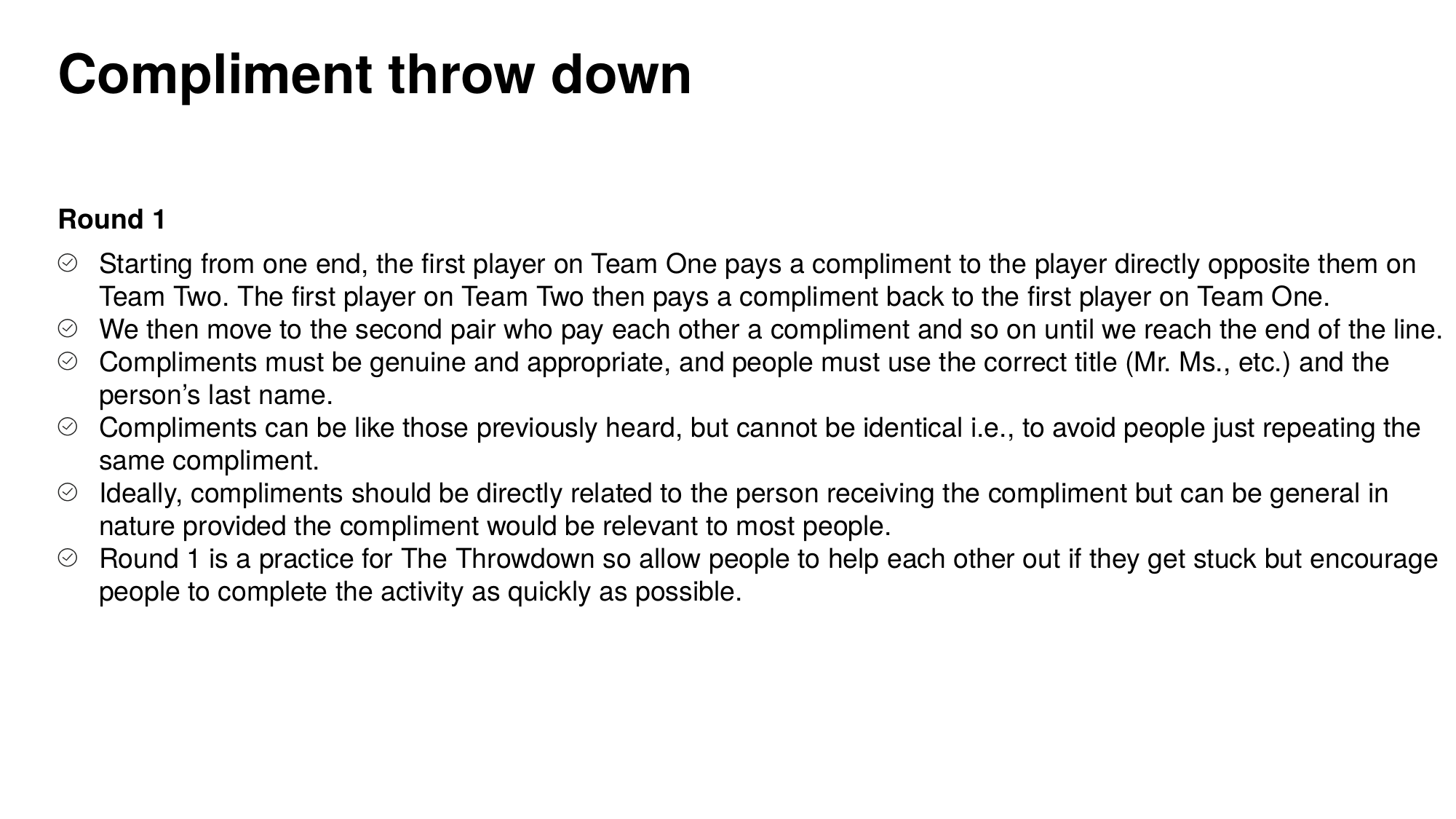

Compliment throw down

Round 1
Starting from one end, the first player on Team One pays a compliment to the player directly opposite them on Team Two. The first player on Team Two then pays a compliment back to the first player on Team One.
We then move to the second pair who pay each other a compliment and so on until we reach the end of the line.
Compliments must be genuine and appropriate, and people must use the correct title (Mr. Ms., etc.) and the person’s last name.
Compliments can be like those previously heard, but cannot be identical i.e., to avoid people just repeating the same compliment.
Ideally, compliments should be directly related to the person receiving the compliment but can be general in nature provided the compliment would be relevant to most people.
Round 1 is a practice for The Throwdown so allow people to help each other out if they get stuck but encourage people to complete the activity as quickly as possible.